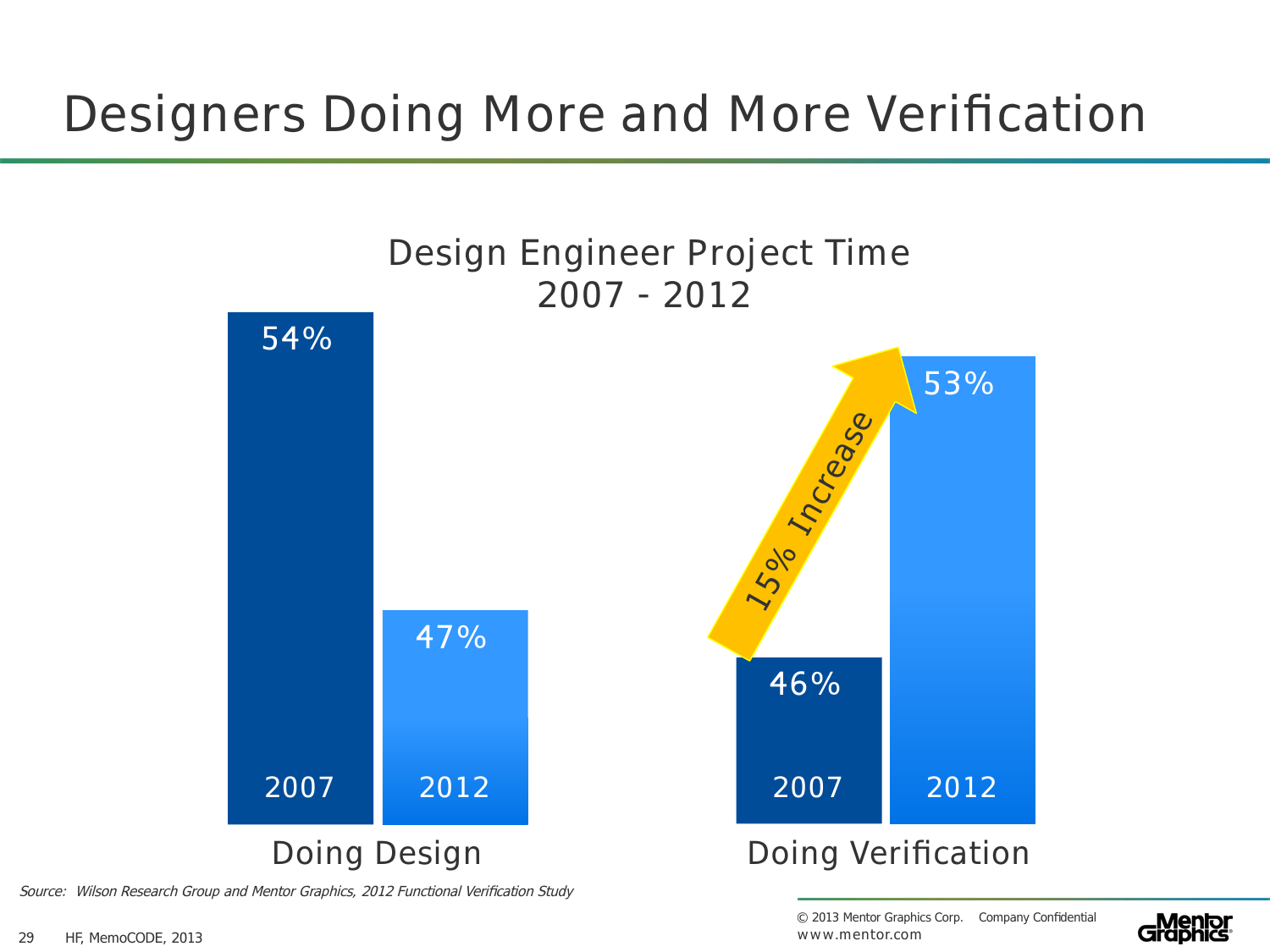

# Designers Doing More and More Verification
Time Design Engineers Spend on
Verification vs. Design
Design Engineer Project Time
2007 - 2012
54%
2007
53%
2012
47%
2012
46%
2007
15% Increase
Doing Design
Doing Verification
Source:  Wilson Research Group and Mentor Graphics, 2012 Functional Verification Study
HF, MemoCODE, 2013
29